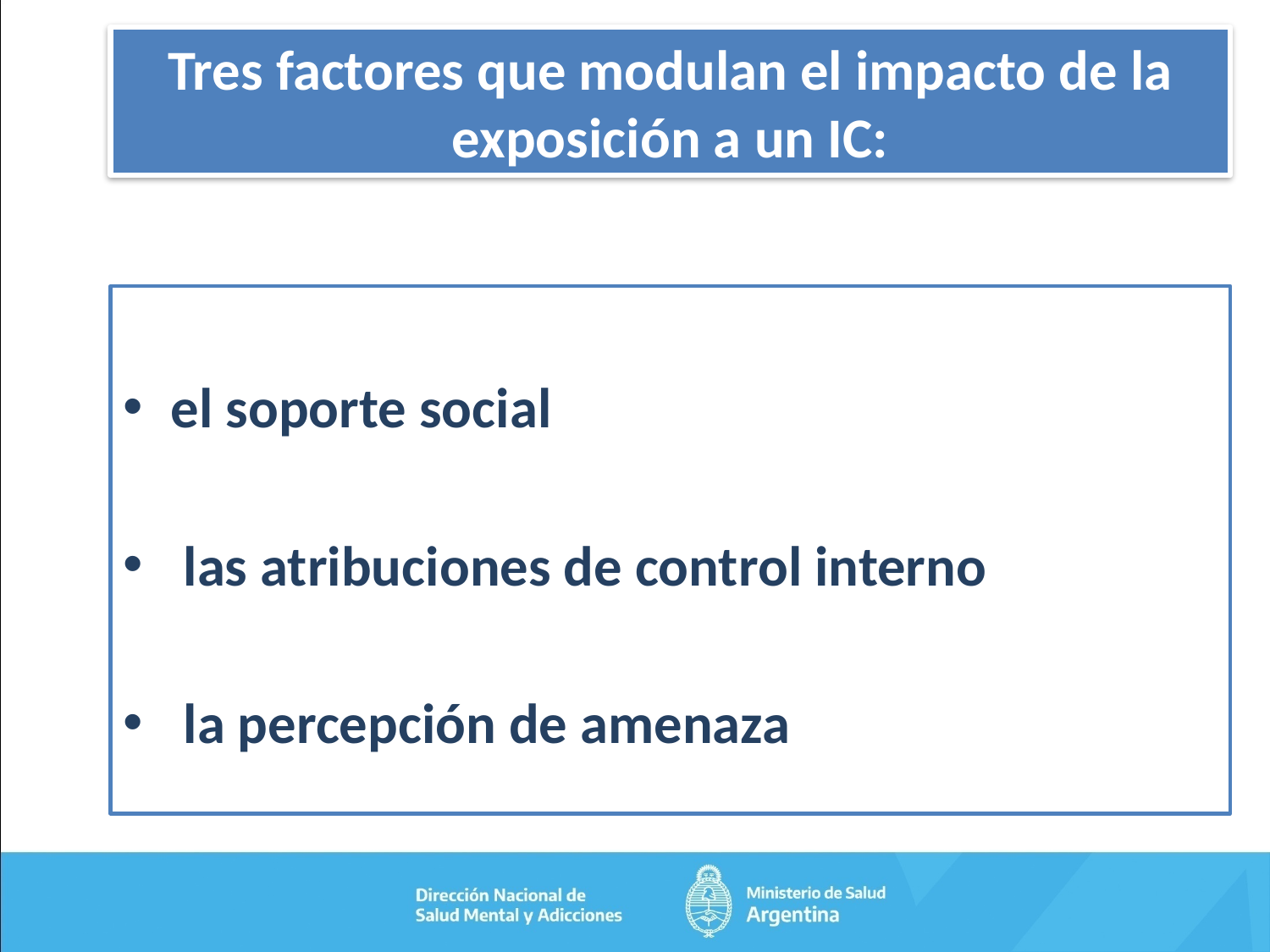

Tres factores que modulan el impacto de la exposición a un IC:

el soporte social

 las atribuciones de control interno

 la percepción de amenaza